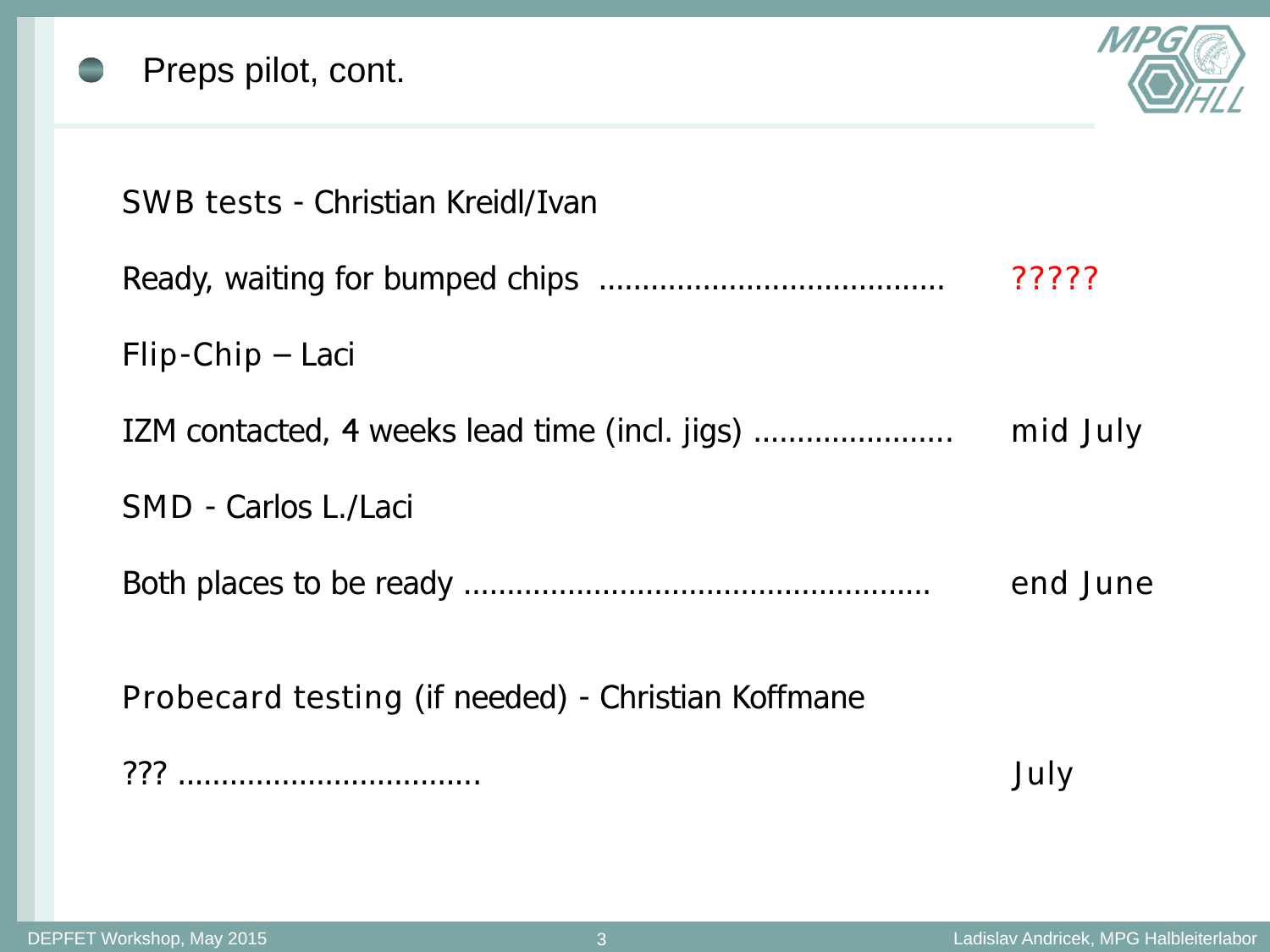

# Preps pilot, cont.
SWB tests - Christian Kreidl/Ivan

Ready, waiting for bumped chips  ………………………………….	?????
Flip-Chip – Laci

IZM contacted, 4 weeks lead time (incl. jigs) …………………..	mid July
SMD - Carlos L./Laci

Both places to be ready ………………………………………………	end June

Probecard testing (if needed) - Christian Koffmane

??? ……………………………..					July

Ladislav Andricek, MPG Halbleiterlabor
DEPFET Workshop, May 2015